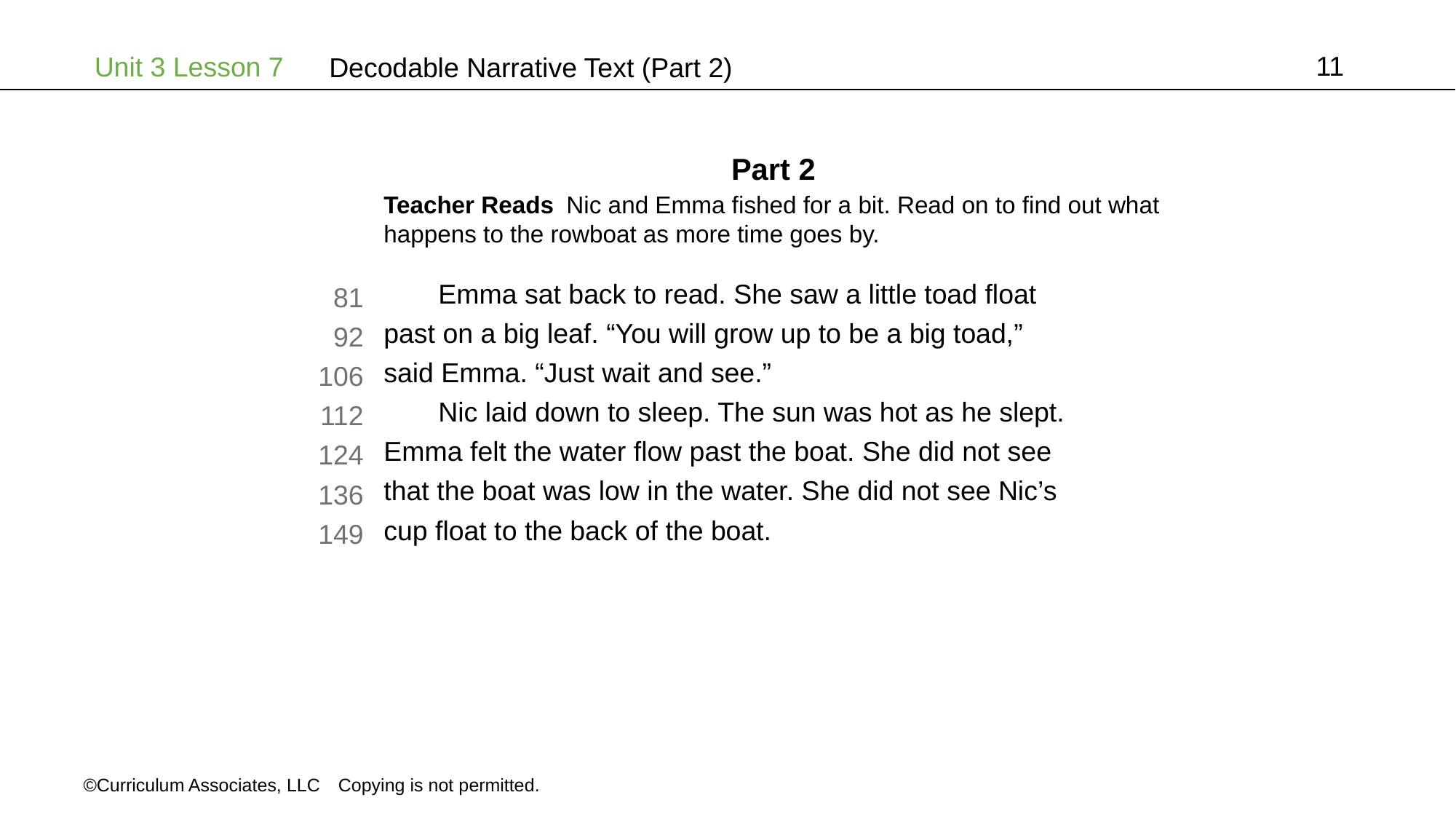

11
# Decodable Narrative Text (Part 2)

Part 2

Teacher Reads Nic and Emma fished for a bit. Read on to find out what
happens to the rowboat as more time goes by.
Emma sat back to read. She saw a little toad float
past on a big leaf. “You will grow up to be a big toad,”
said Emma. “Just wait and see.”
Nic laid down to sleep. The sun was hot as he slept.
Emma felt the water flow past the boat. She did not see
that the boat was low in the water. She did not see Nic’s
cup float to the back of the boat.
81
92
106
112
124
136
149